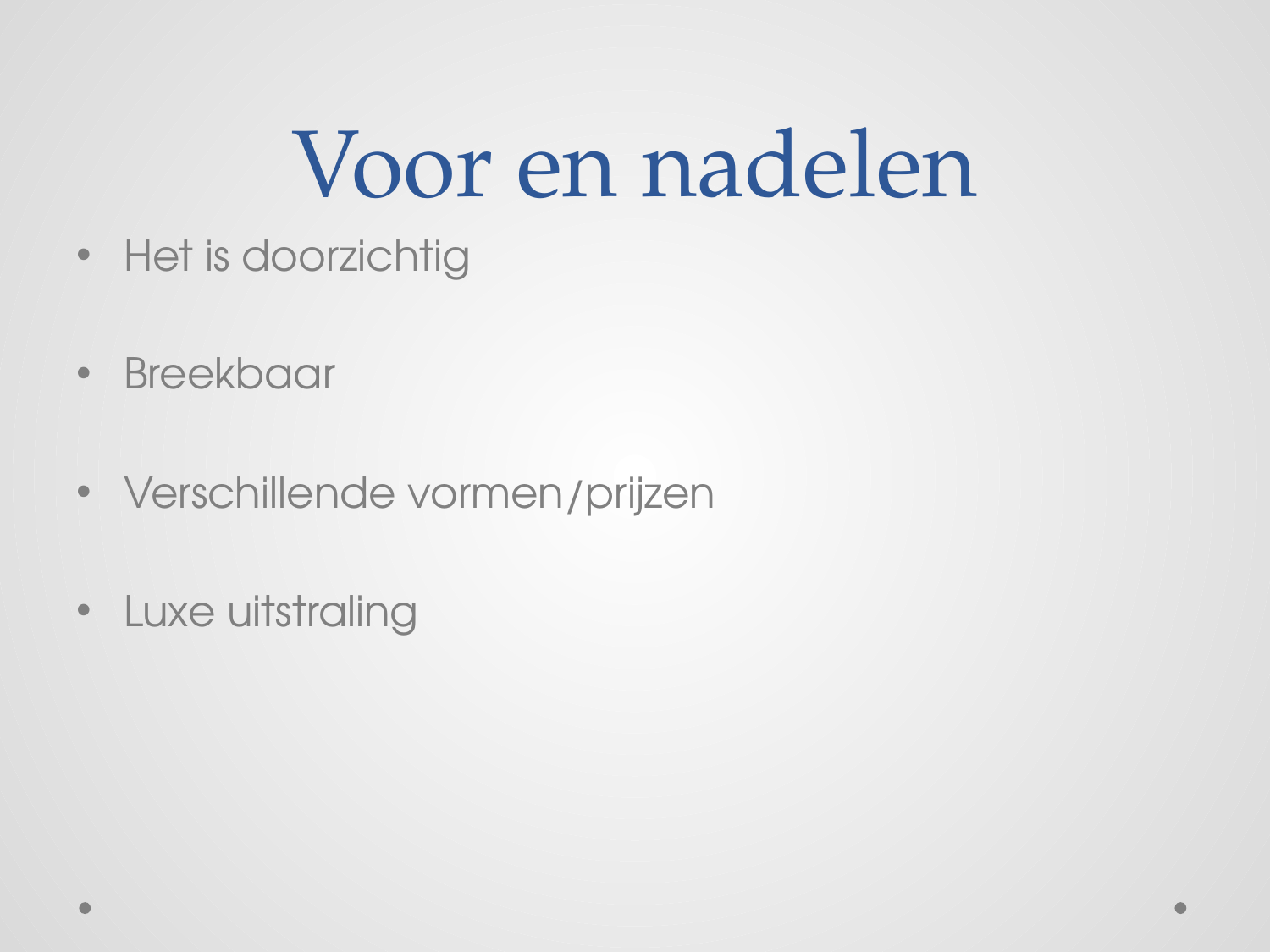

# Voor en nadelen
Het is doorzichtig

Breekbaar

Verschillende vormen/prijzen

Luxe uitstraling